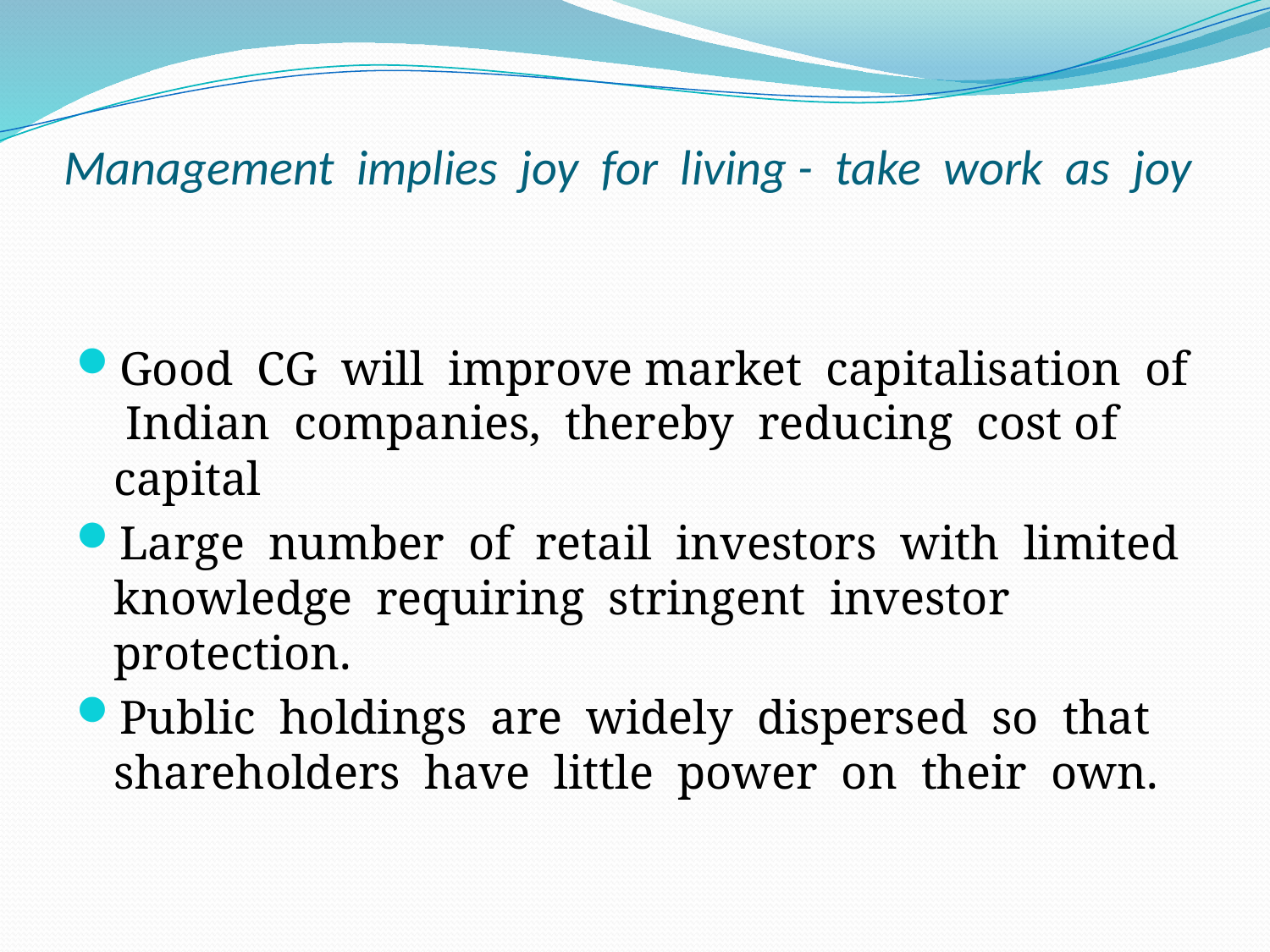

# Management  implies  joy  for  living -  take  work  as  joy

Good  CG  will  improve market  capitalisation  of  Indian  companies,  thereby  reducing  cost of  capital
Large  number  of  retail  investors  with  limited  knowledge  requiring  stringent  investor  protection.
Public  holdings  are  widely  dispersed  so  that   shareholders  have  little  power  on  their  own.